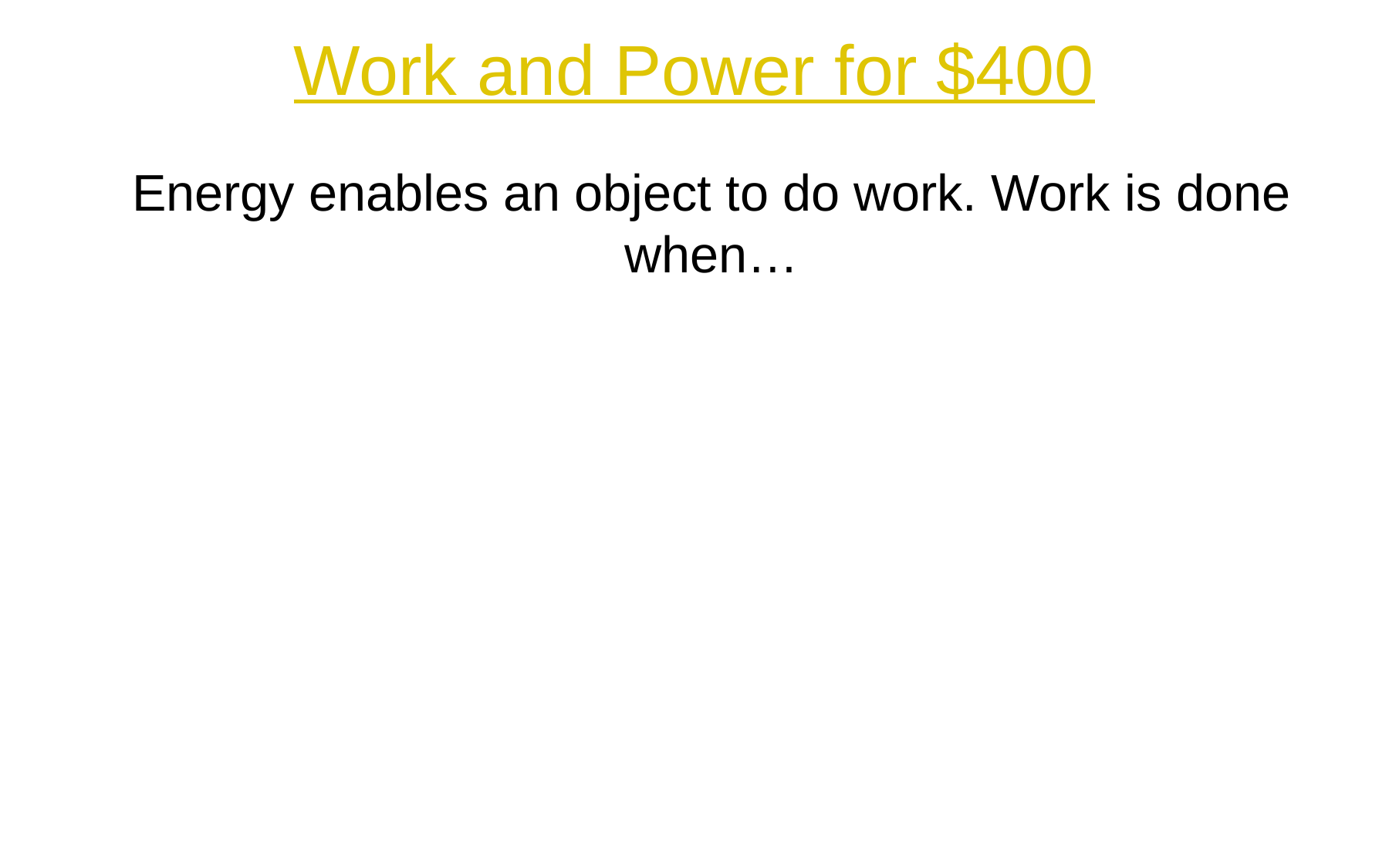

Work and Power for $400
Energy enables an object to do work. Work is done when…